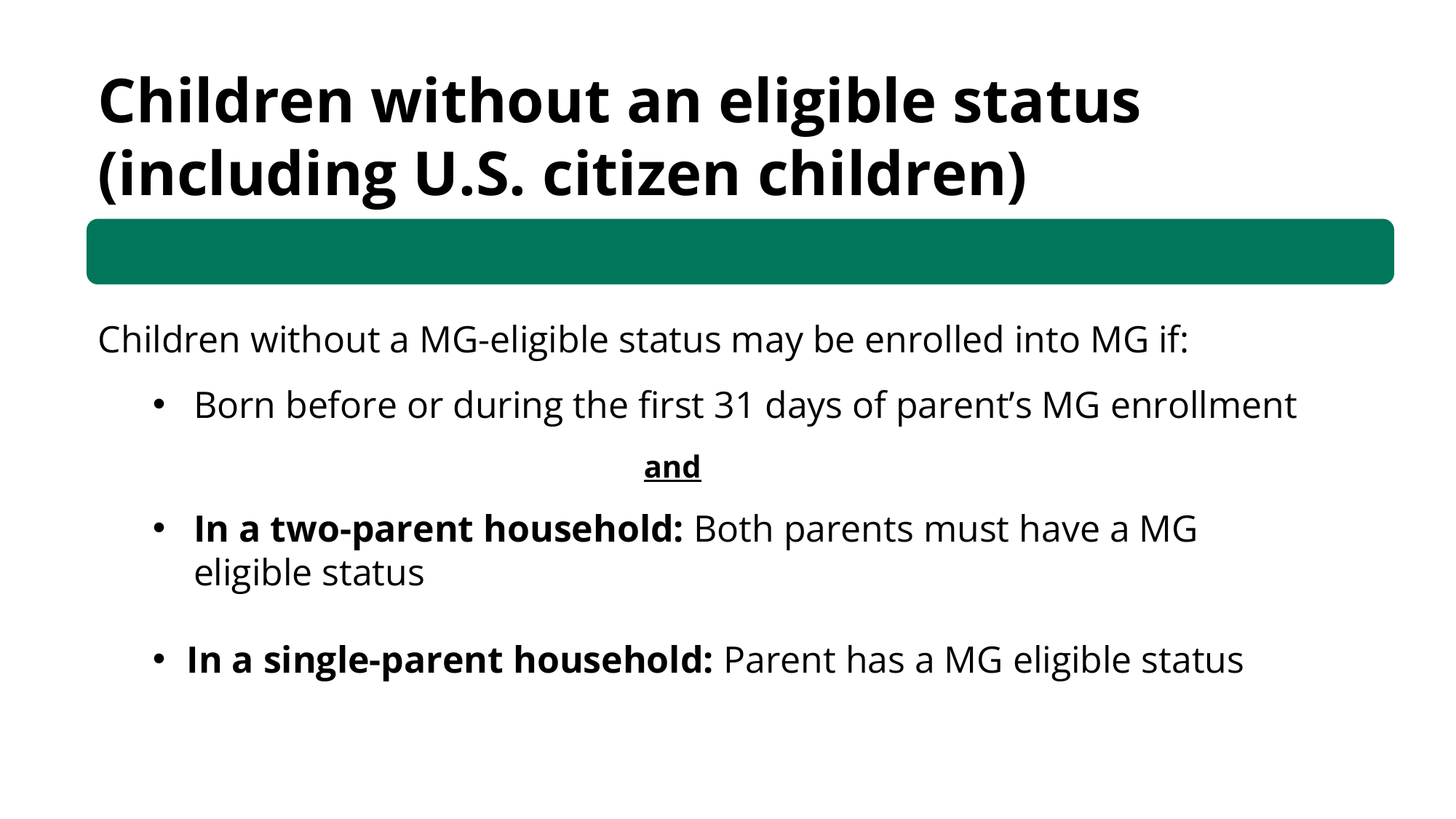

Children without an eligible status (including U.S. citizen children)

Children without a MG-eligible status may be enrolled into MG if:

Born before or during the first 31 days of parent’s MG enrollment

	and

In a two-parent household: Both parents must have a MG eligible status
In a single-parent household: Parent has a MG eligible status